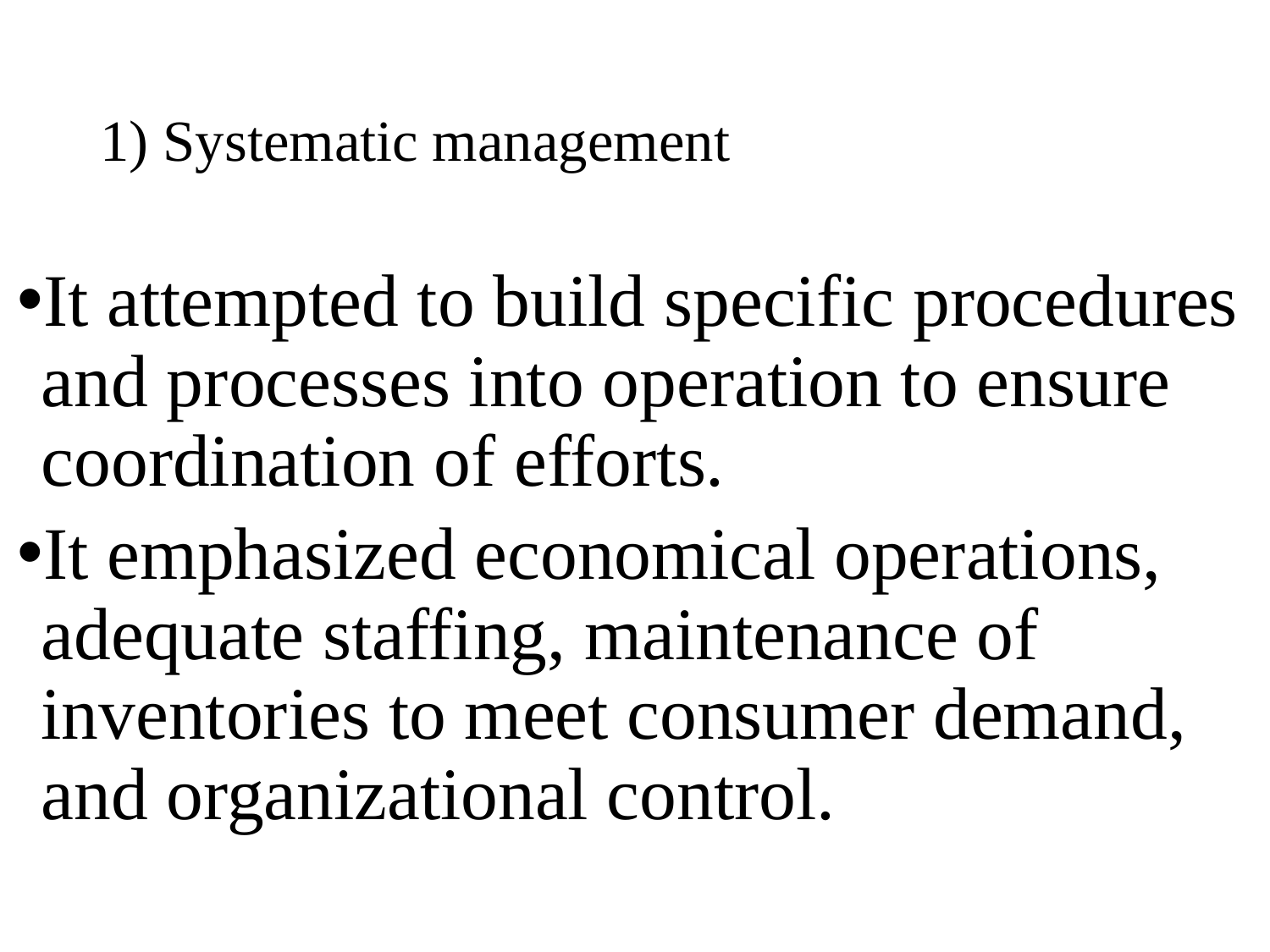

# 1) Systematic management
It attempted to build specific procedures and processes into operation to ensure coordination of efforts.
It emphasized economical operations, adequate staffing, maintenance of inventories to meet consumer demand, and organizational control.